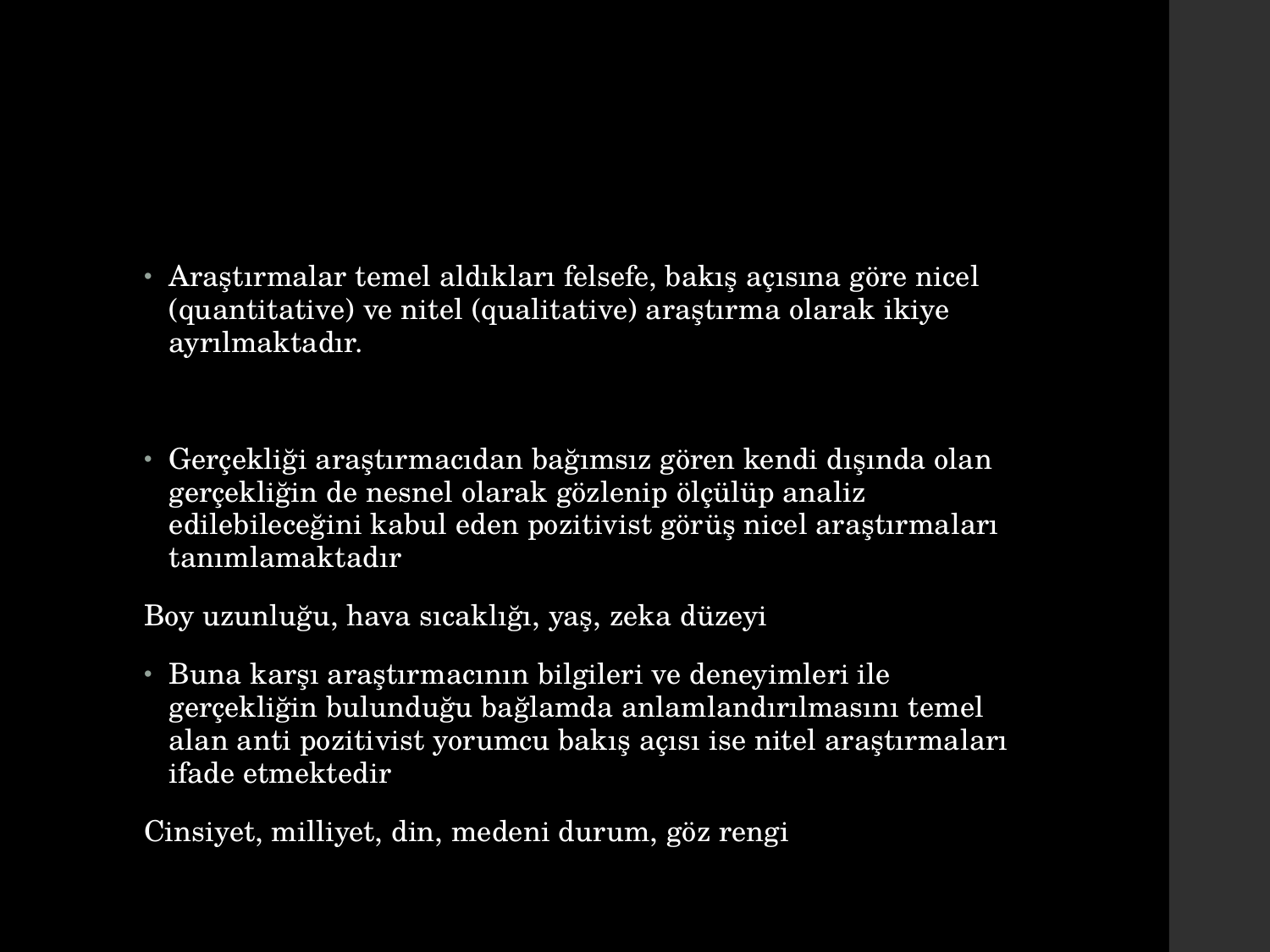

#
Araştırmalar temel aldıkları felsefe, bakış açısına göre nicel (quantitative) ve nitel (qualitative) araştırma olarak ikiye ayrılmaktadır.

Gerçekliği araştırmacıdan bağımsız gören kendi dışında olan gerçekliğin de nesnel olarak gözlenip ölçülüp analiz edilebileceğini kabul eden pozitivist görüş nicel araştırmaları tanımlamaktadır
Boy uzunluğu, hava sıcaklığı, yaş, zeka düzeyi
Buna karşı araştırmacının bilgileri ve deneyimleri ile gerçekliğin bulunduğu bağlamda anlamlandırılmasını temel alan anti pozitivist yorumcu bakış açısı ise nitel araştırmaları ifade etmektedir
Cinsiyet, milliyet, din, medeni durum, göz rengi